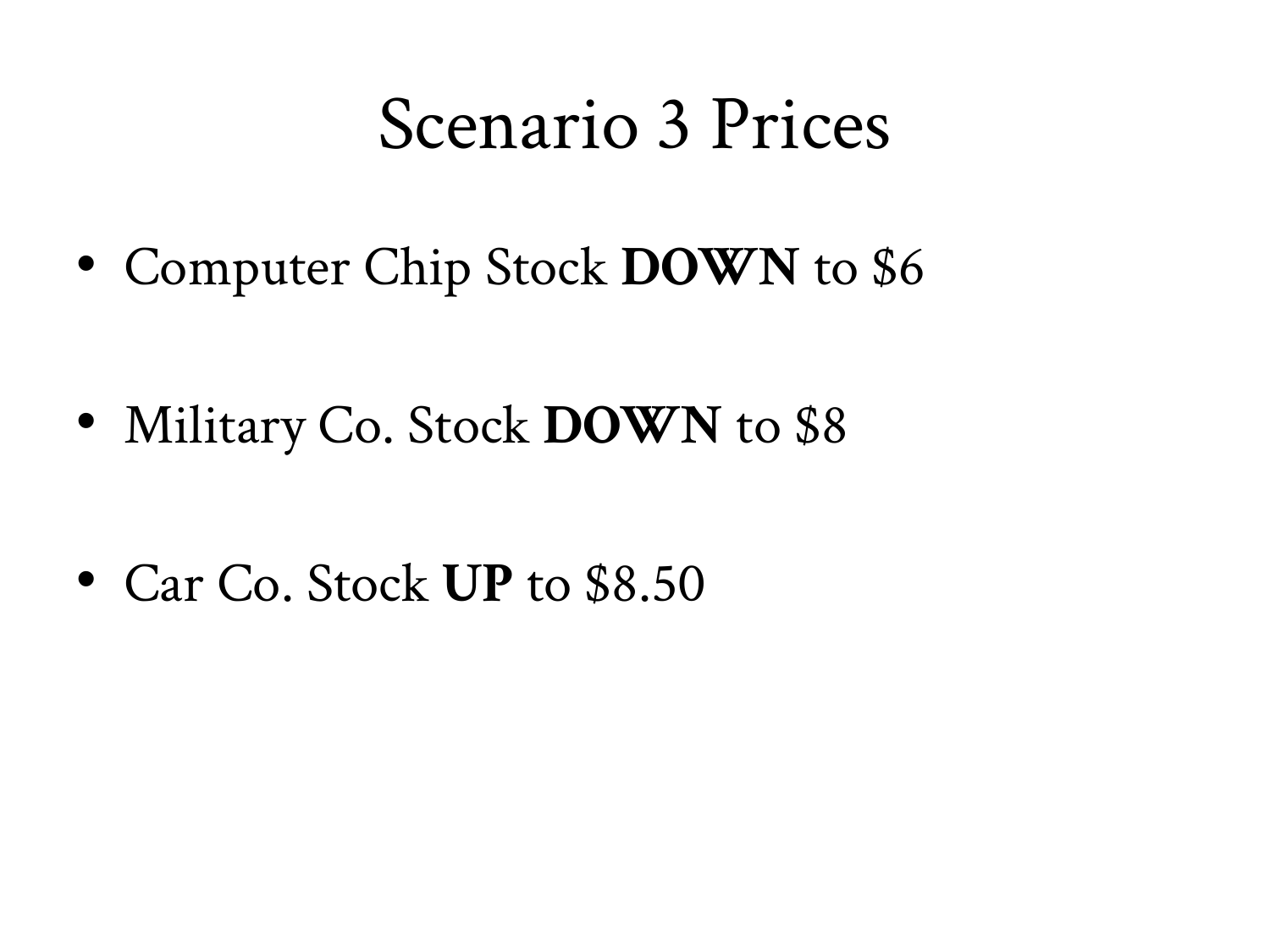

# Scenario 3 Prices
Computer Chip Stock DOWN to $6

Military Co. Stock DOWN to $8

Car Co. Stock UP to $8.50